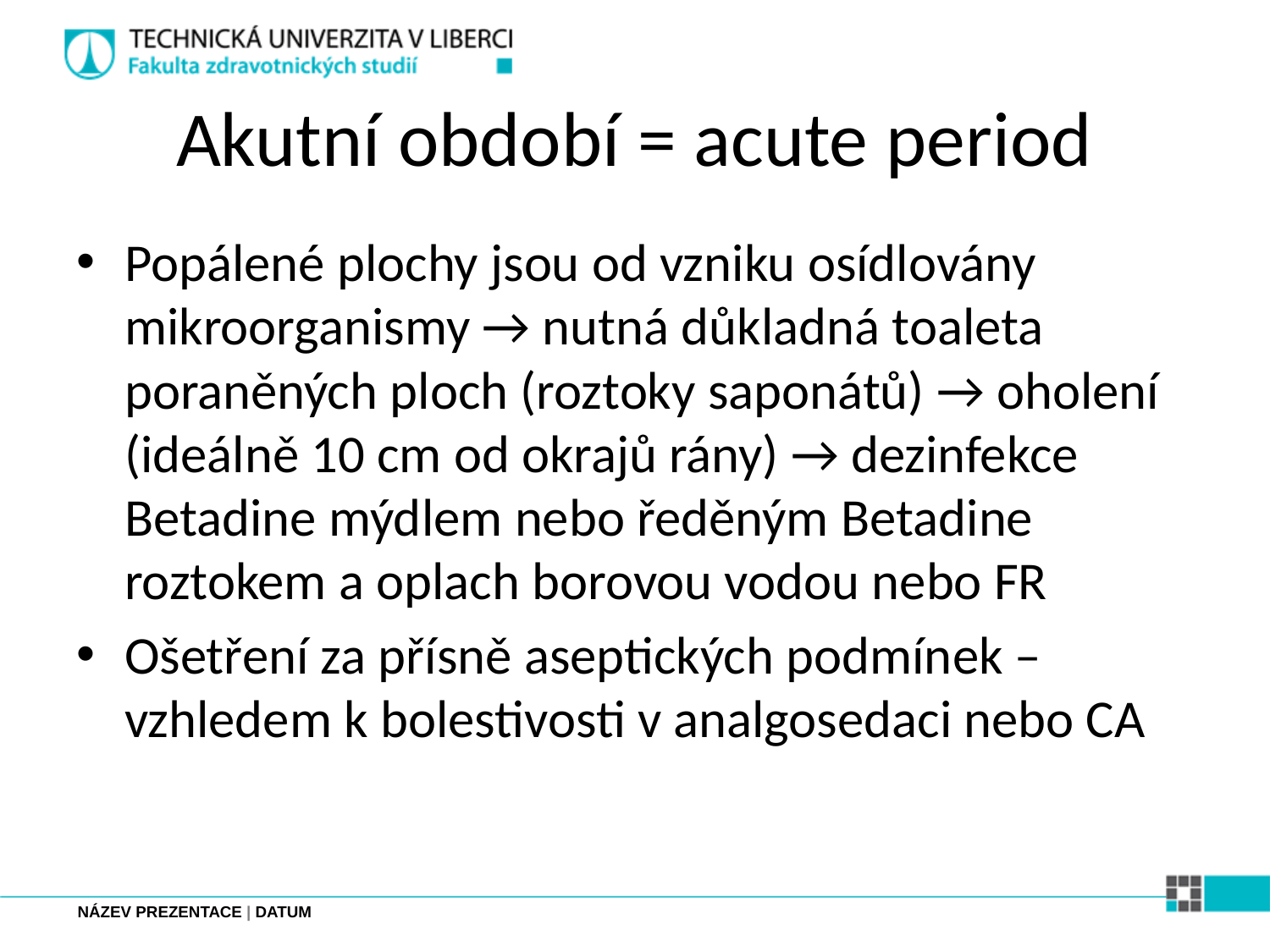

# Akutní období = acute period
Popálené plochy jsou od vzniku osídlovány mikroorganismy → nutná důkladná toaleta poraněných ploch (roztoky saponátů) → oholení (ideálně 10 cm od okrajů rány) → dezinfekce Betadine mýdlem nebo ředěným Betadine roztokem a oplach borovou vodou nebo FR
Ošetření za přísně aseptických podmínek – vzhledem k bolestivosti v analgosedaci nebo CA
NÁZEV PREZENTACE | DATUM